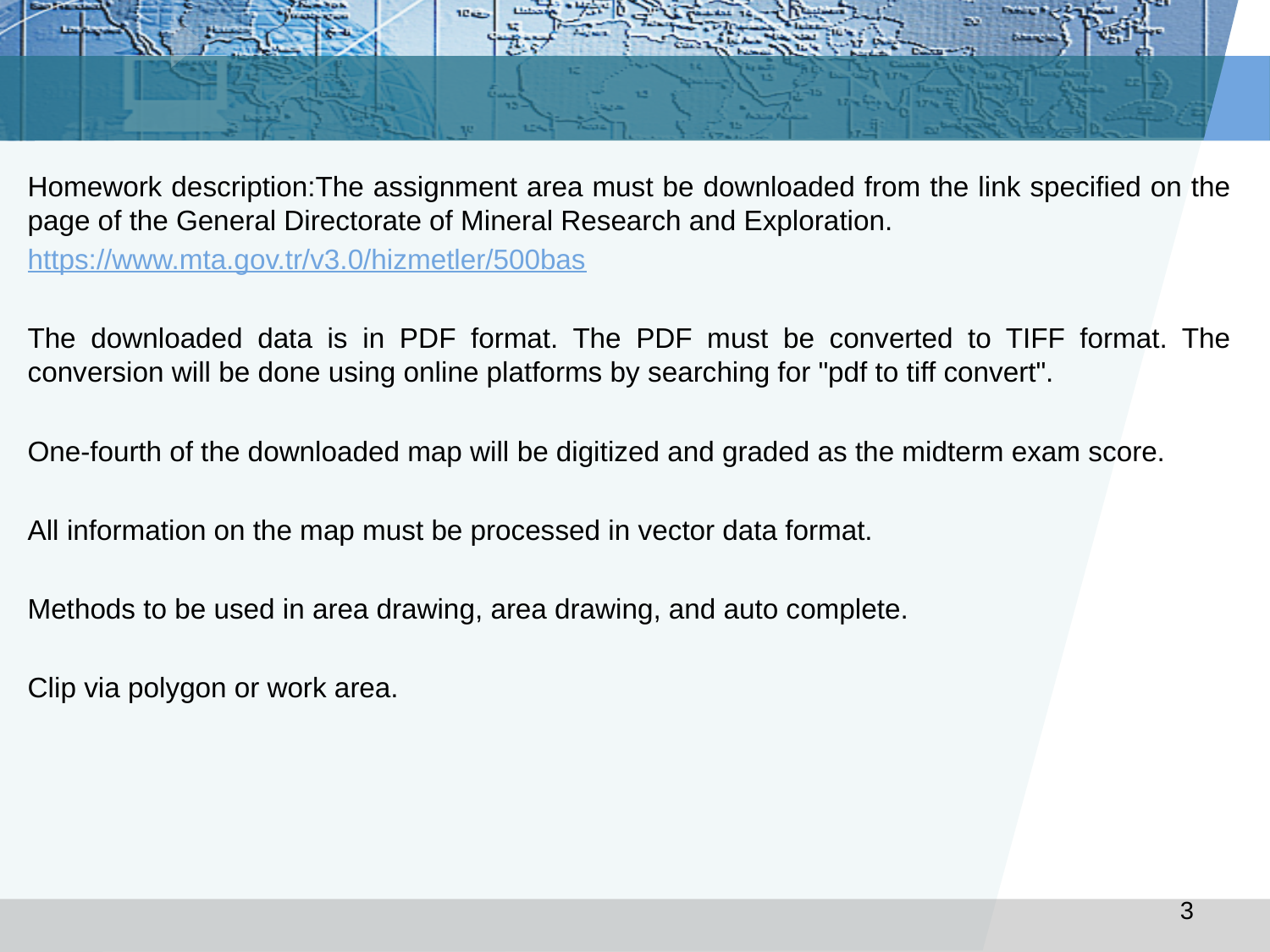

#
Homework description:The assignment area must be downloaded from the link specified on the page of the General Directorate of Mineral Research and Exploration.
https://www.mta.gov.tr/v3.0/hizmetler/500bas

The downloaded data is in PDF format. The PDF must be converted to TIFF format. The conversion will be done using online platforms by searching for "pdf to tiff convert".

One-fourth of the downloaded map will be digitized and graded as the midterm exam score.

All information on the map must be processed in vector data format.

Methods to be used in area drawing, area drawing, and auto complete.

Clip via polygon or work area.
3